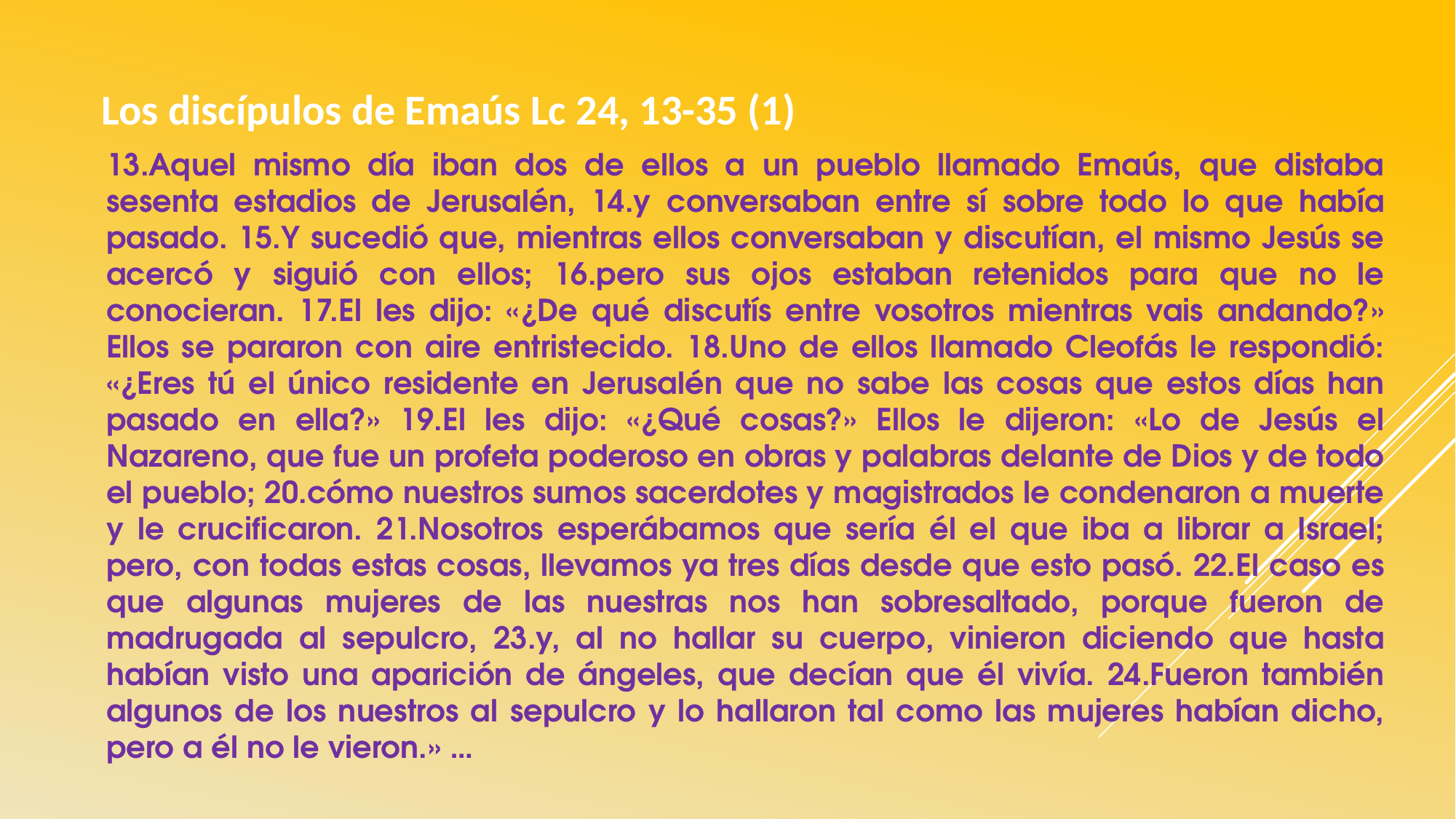

Los discípulos de Emaús Lc 24, 13-35 (1)
13.Aquel mismo día iban dos de ellos a un pueblo llamado Emaús, que distaba sesenta estadios de Jerusalén, 14.y conversaban entre sí sobre todo lo que había pasado. 15.Y sucedió que, mientras ellos conversaban y discutían, el mismo Jesús se acercó y siguió con ellos; 16.pero sus ojos estaban retenidos para que no le conocieran. 17.El les dijo: «¿De qué discutís entre vosotros mientras vais andando?» Ellos se pararon con aire entristecido. 18.Uno de ellos llamado Cleofás le respondió: «¿Eres tú el único residente en Jerusalén que no sabe las cosas que estos días han pasado en ella?» 19.El les dijo: «¿Qué cosas?» Ellos le dijeron: «Lo de Jesús el Nazareno, que fue un profeta poderoso en obras y palabras delante de Dios y de todo el pueblo; 20.cómo nuestros sumos sacerdotes y magistrados le condenaron a muerte y le crucificaron. 21.Nosotros esperábamos que sería él el que iba a librar a Israel; pero, con todas estas cosas, llevamos ya tres días desde que esto pasó. 22.El caso es que algunas mujeres de las nuestras nos han sobresaltado, porque fueron de madrugada al sepulcro, 23.y, al no hallar su cuerpo, vinieron diciendo que hasta habían visto una aparición de ángeles, que decían que él vivía. 24.Fueron también algunos de los nuestros al sepulcro y lo hallaron tal como las mujeres habían dicho, pero a él no le vieron.» …